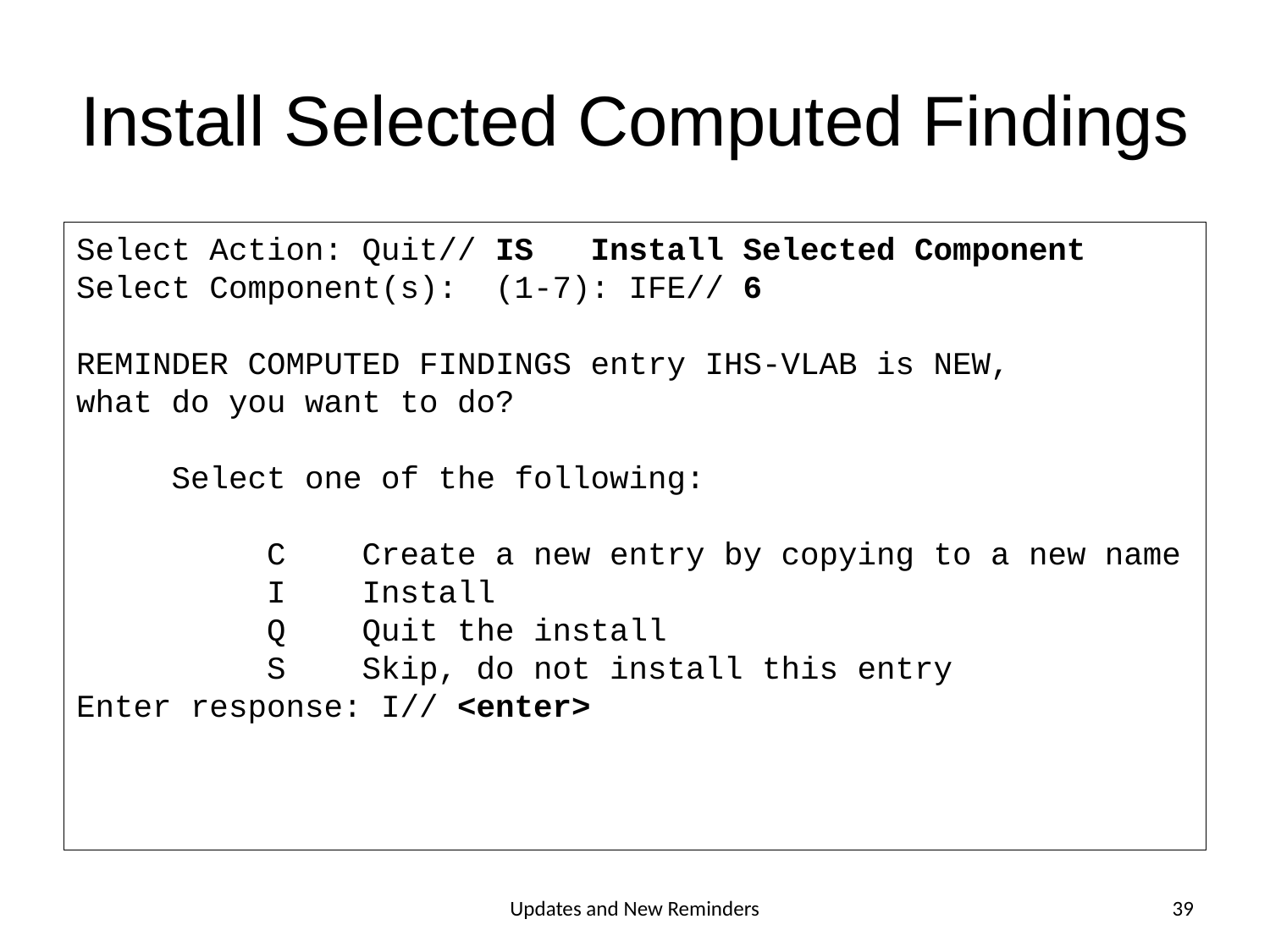

# Install Selected Computed Findings
Select Action: Quit// IS   Install Selected Component
Select Component(s):  (1-7): IFE// 6

REMINDER COMPUTED FINDINGS entry IHS-VLAB is NEW,
what do you want to do?

     Select one of the following:

          C    Create a new entry by copying to a new name
          I    Install
          Q    Quit the install
          S    Skip, do not install this entry
Enter response: I// <enter>
Updates and New Reminders
39